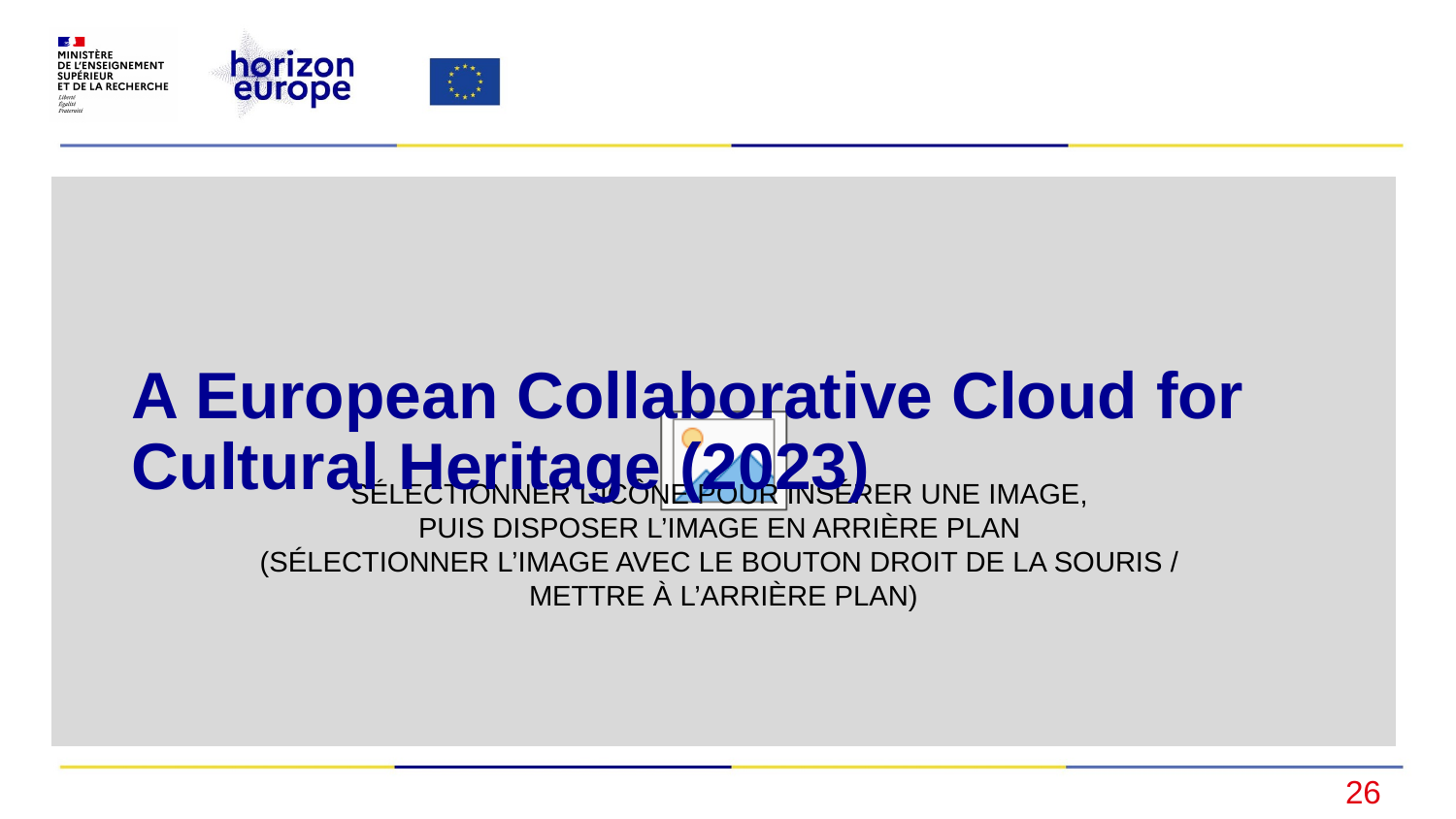

# A European Collaborative Cloud for Cultural Heritage (2023)
26